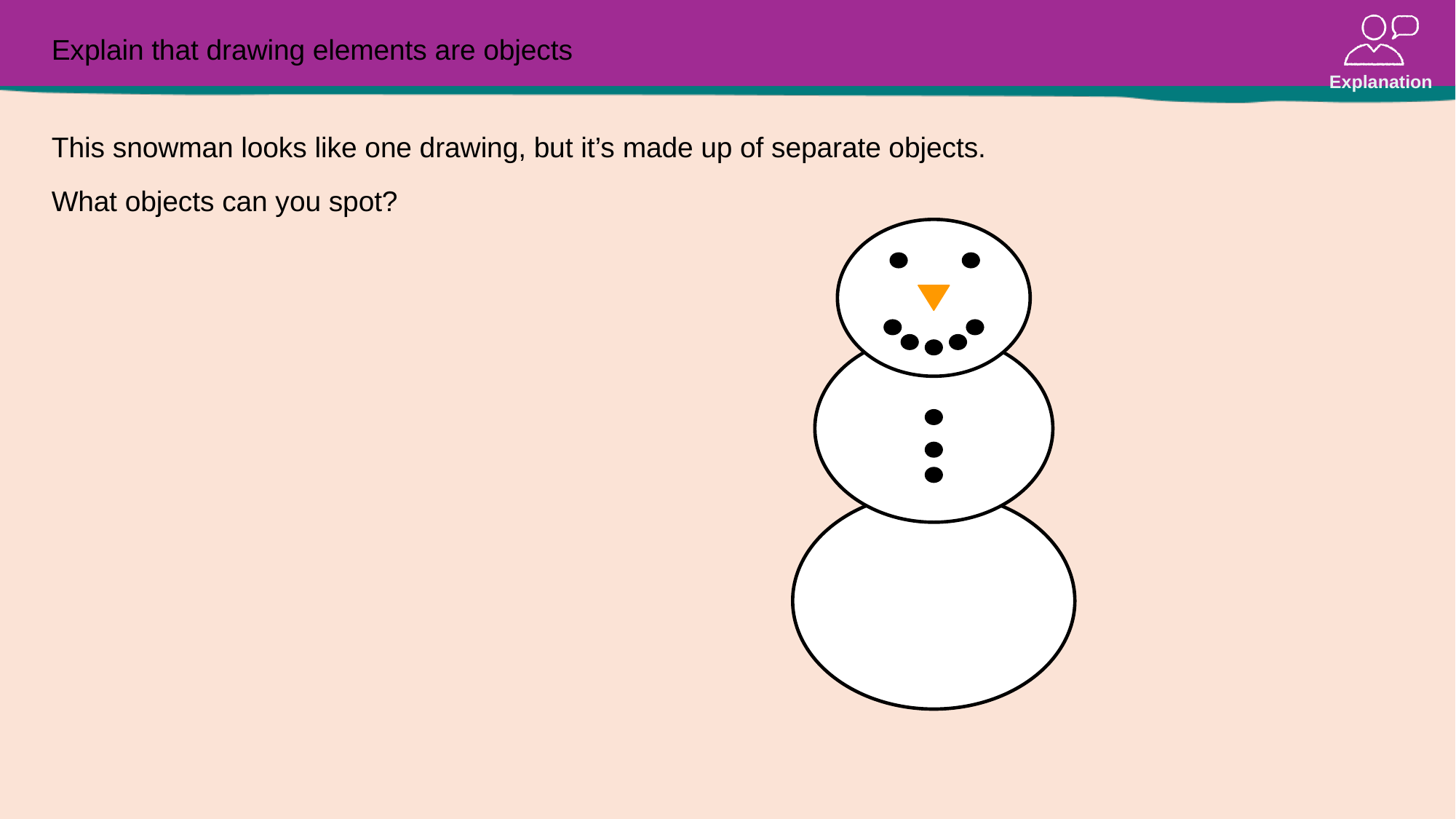

# Explain that drawing elements are objects
This snowman looks like one drawing, but it’s made up of separate objects.
What objects can you spot?